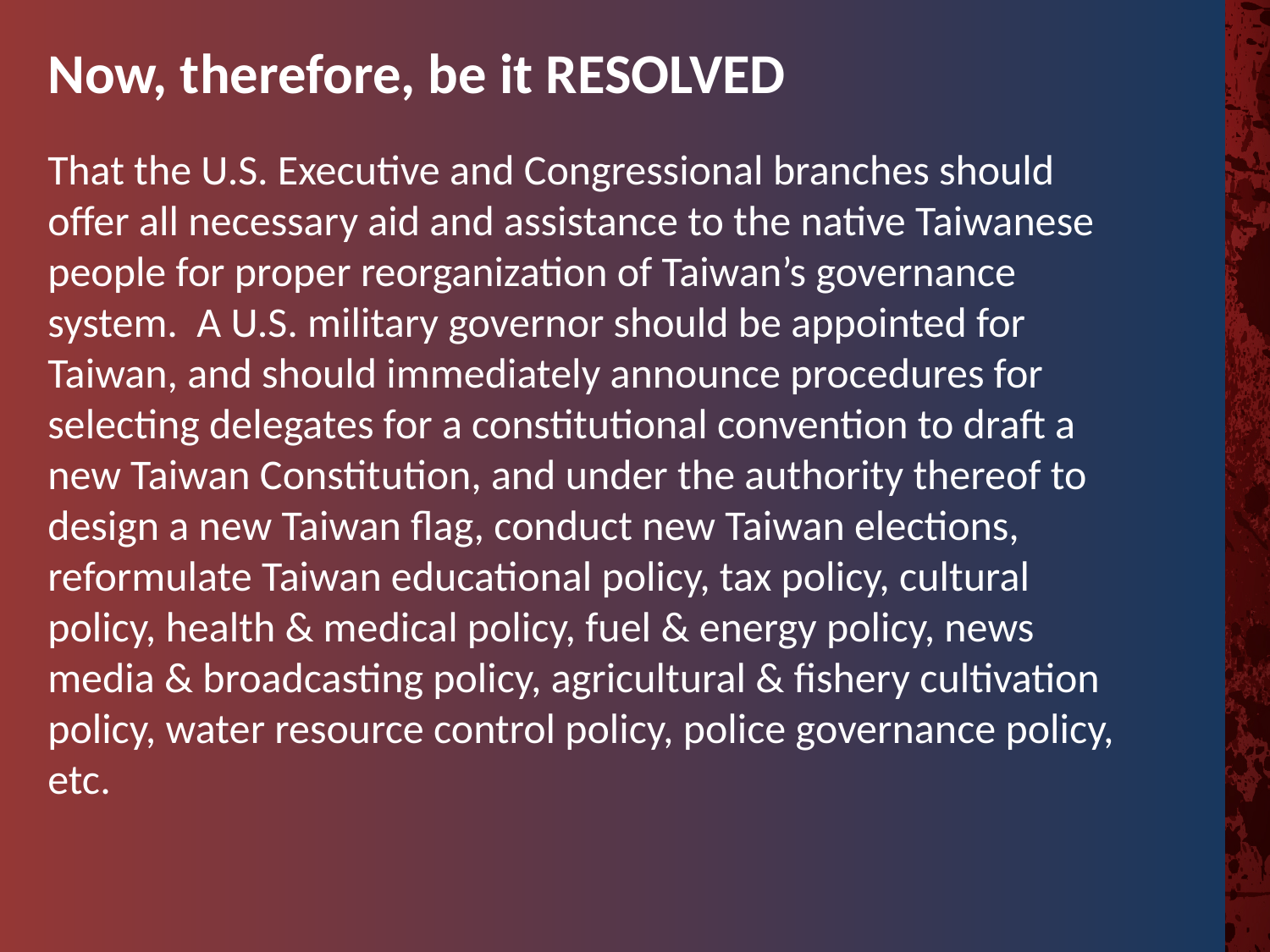

# Now, therefore, be it RESOLVED
That the U.S. Executive and Congressional branches should offer all necessary aid and assistance to the native Taiwanese people for proper reorganization of Taiwan’s governance system.  A U.S. military governor should be appointed for Taiwan, and should immediately announce procedures for selecting delegates for a constitutional convention to draft a new Taiwan Constitution, and under the authority thereof to design a new Taiwan flag, conduct new Taiwan elections, reformulate Taiwan educational policy, tax policy, cultural policy, health & medical policy, fuel & energy policy, news media & broadcasting policy, agricultural & fishery cultivation policy, water resource control policy, police governance policy, etc.